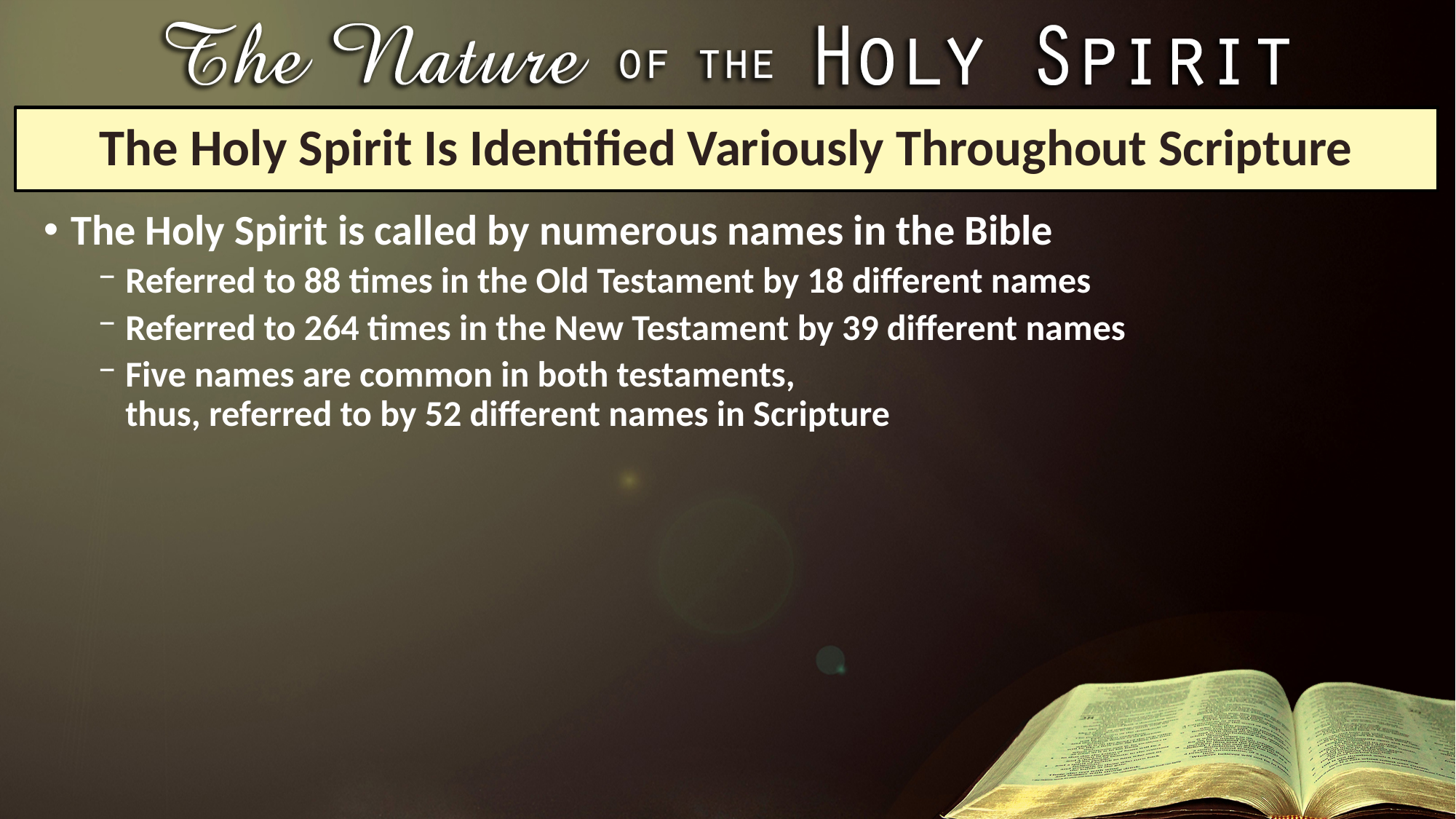

# The Holy Spirit Is Identified Variously Throughout Scripture
The Holy Spirit is called by numerous names in the Bible
Referred to 88 times in the Old Testament by 18 different names
Referred to 264 times in the New Testament by 39 different names
Five names are common in both testaments,
thus, referred to by 52 different names in Scripture